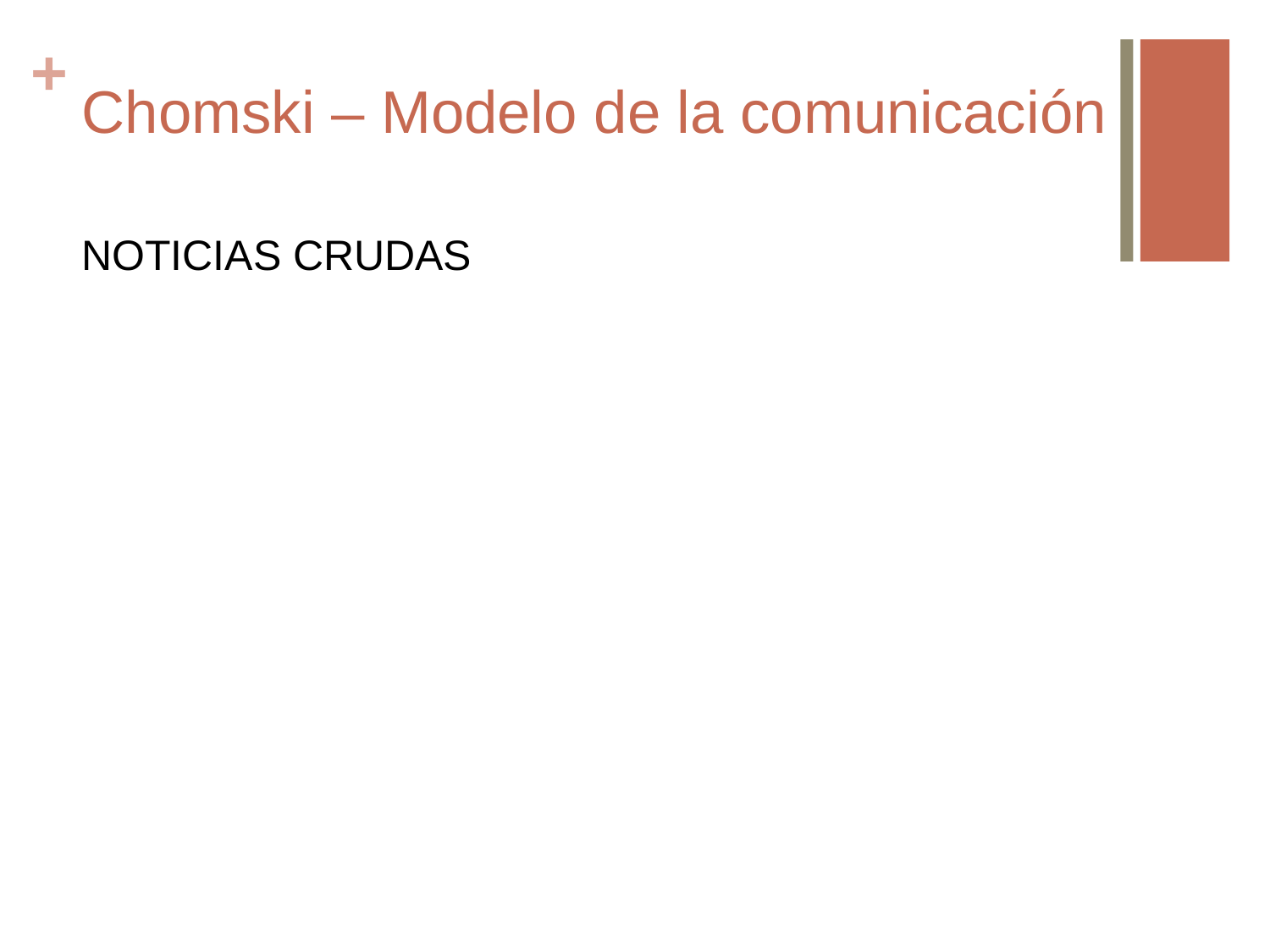

# Chomski – Modelo de la comunicación
NOTICIAS CRUDAS